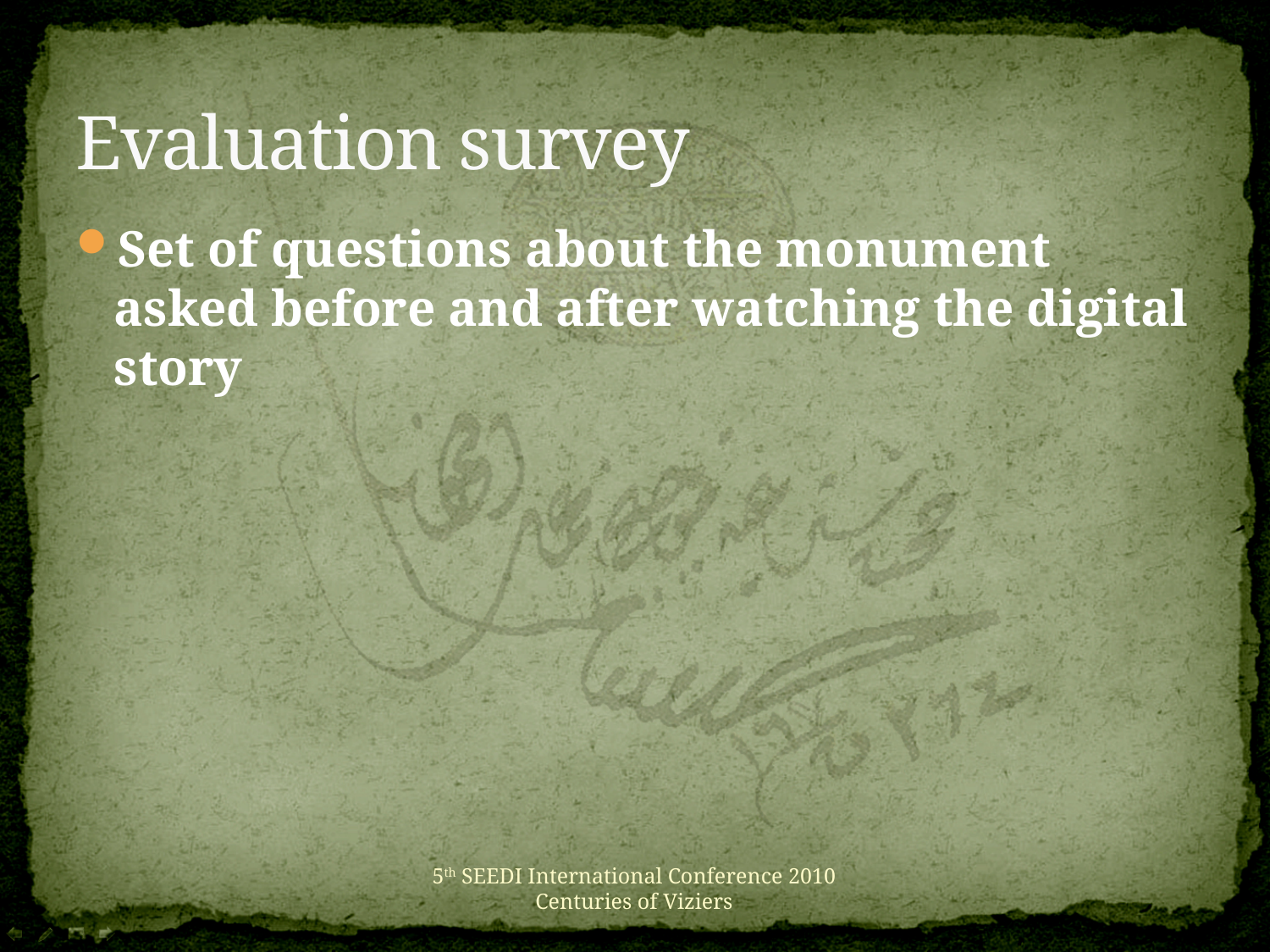

# Evaluation survey
Set of questions about the monument asked before and after watching the digital story

5th SEEDI International Conference 2010
Centuries of Viziers